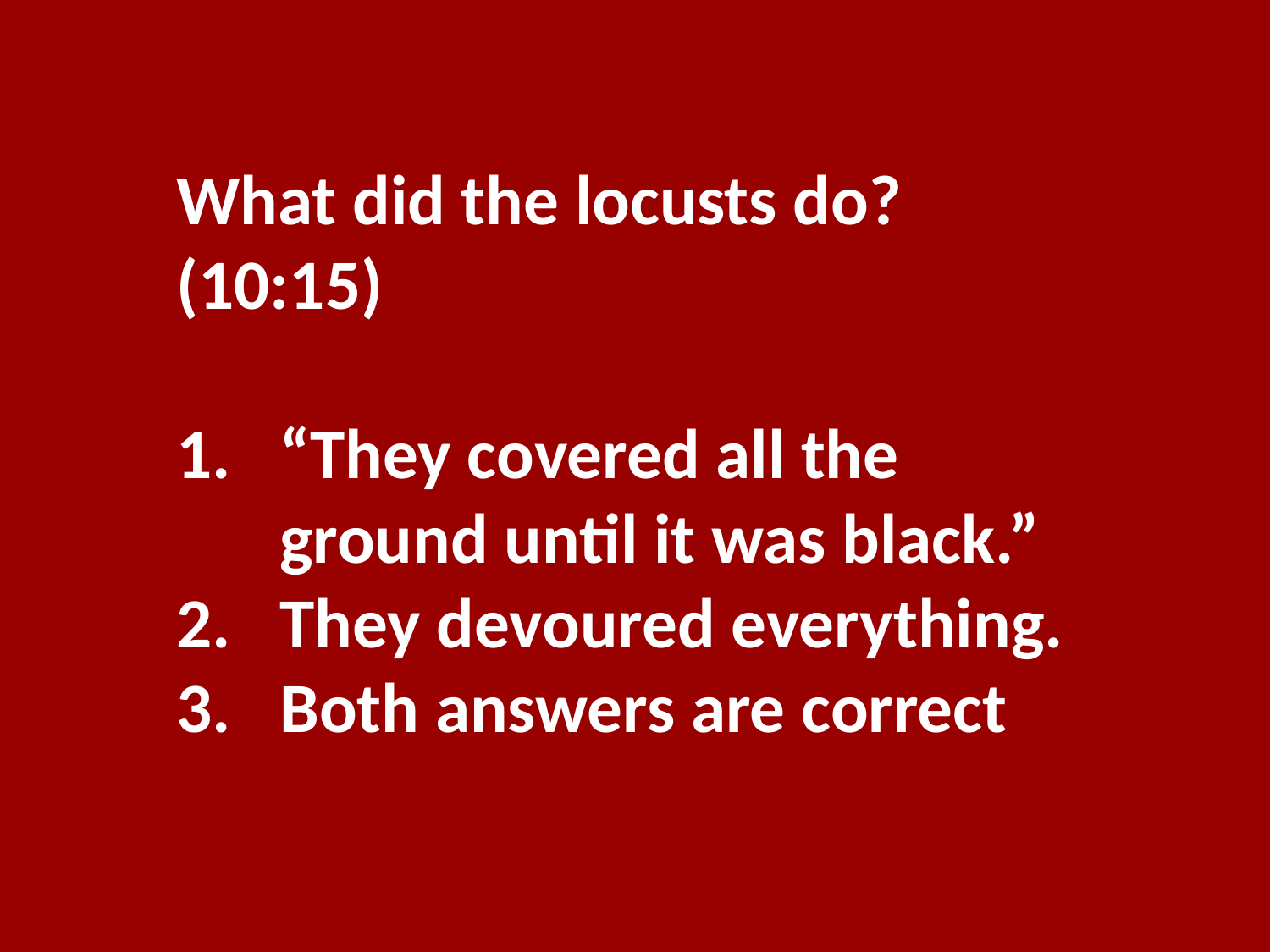

What did the locusts do? (10:15)

“They covered all the ground until it was black.”
They devoured everything.
Both answers are correct